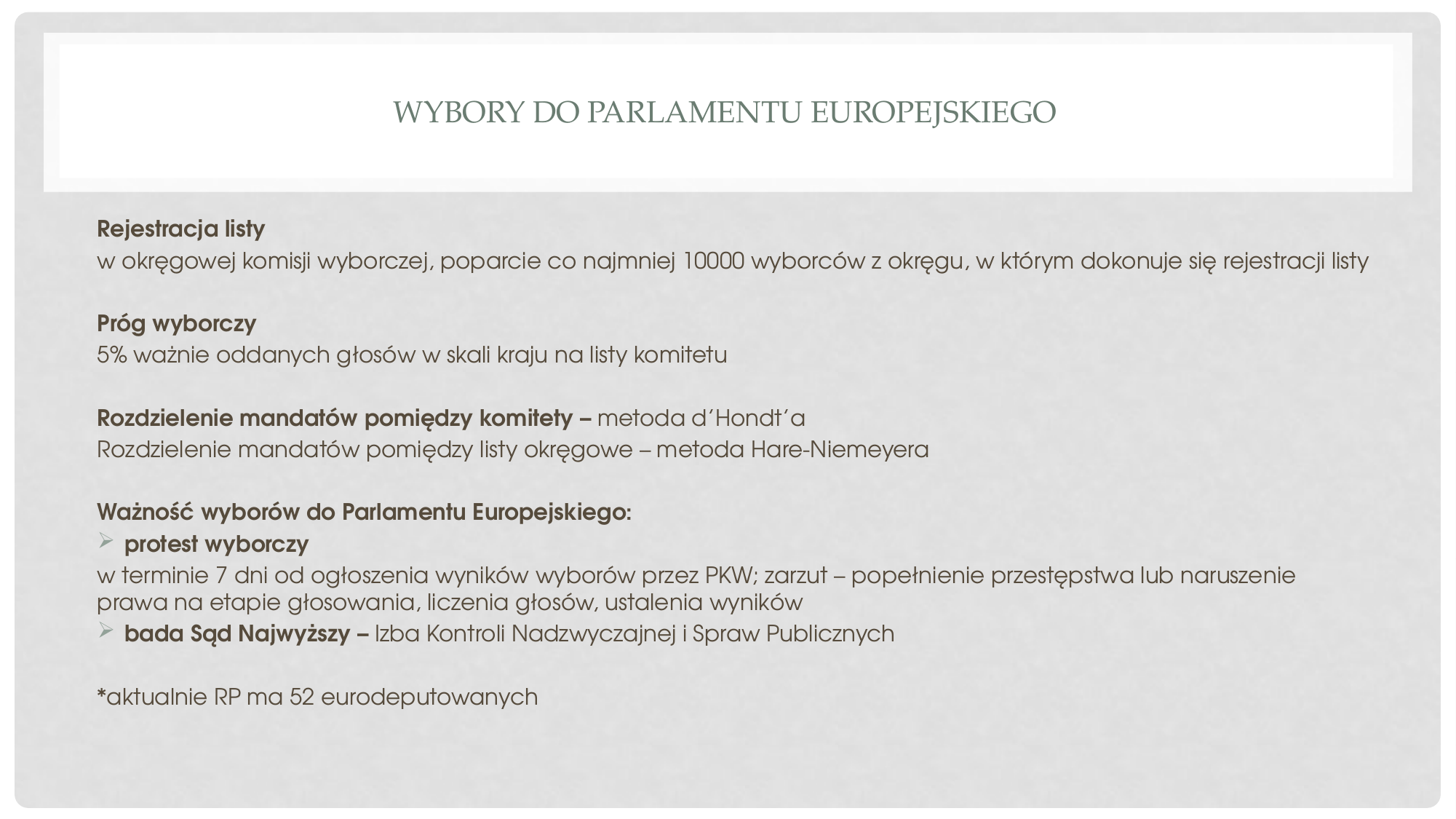

# Wybory do parlamentu Europejskiego
Rejestracja listy
w okręgowej komisji wyborczej, poparcie co najmniej 10000 wyborców z okręgu, w którym dokonuje się rejestracji listy

Próg wyborczy
5% ważnie oddanych głosów w skali kraju na listy komitetu

Rozdzielenie mandatów pomiędzy komitety – metoda d’Hondt’a
Rozdzielenie mandatów pomiędzy listy okręgowe – metoda Hare-Niemeyera

Ważność wyborów do Parlamentu Europejskiego:
protest wyborczy
w terminie 7 dni od ogłoszenia wyników wyborów przez PKW; zarzut – popełnienie przestępstwa lub naruszenie prawa na etapie głosowania, liczenia głosów, ustalenia wyników
bada Sąd Najwyższy – Izba Kontroli Nadzwyczajnej i Spraw Publicznych

*aktualnie RP ma 52 eurodeputowanych